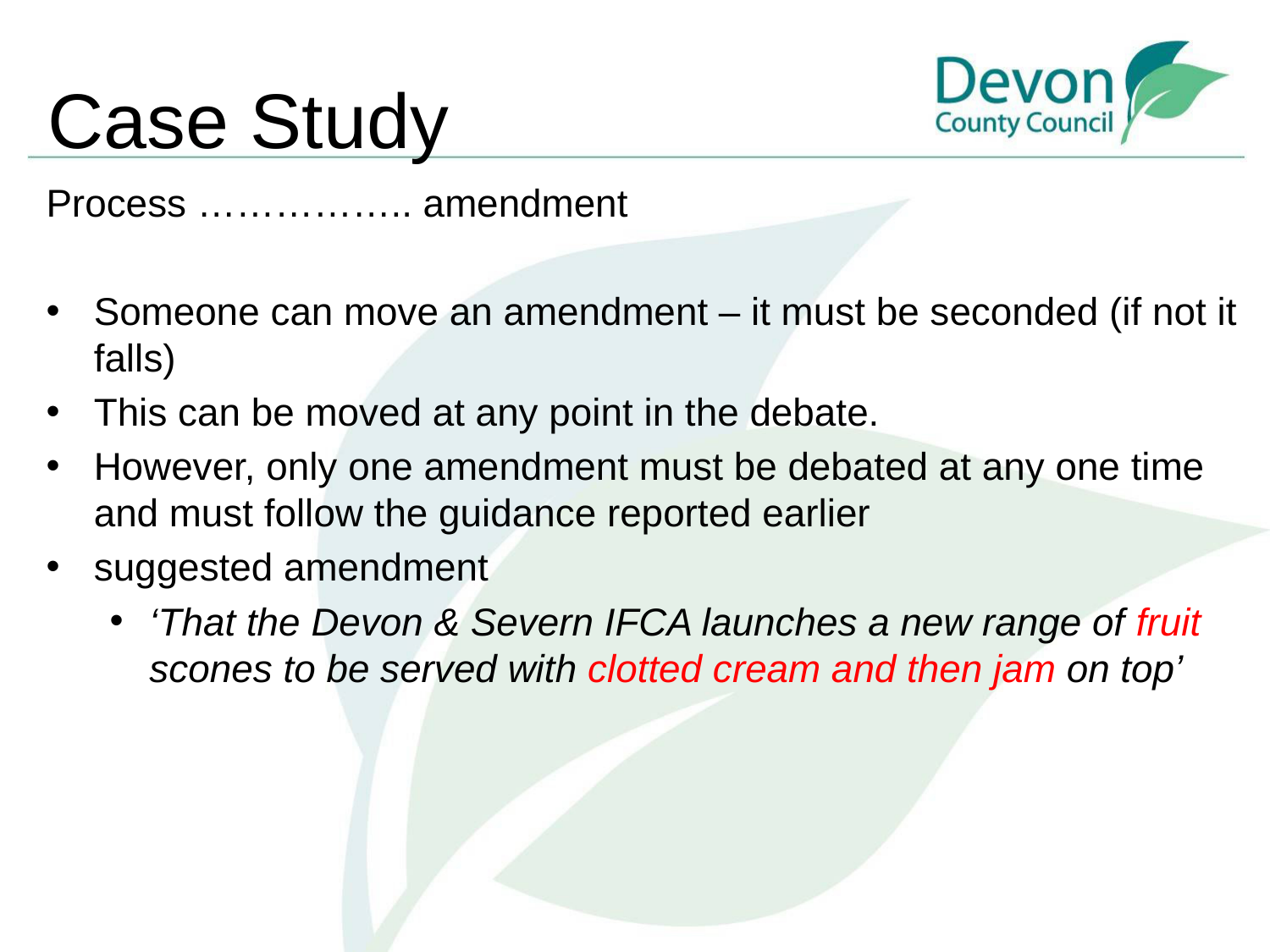

# Case Study
Process …………….. amendment

Someone can move an amendment – it must be seconded (if not it falls)
This can be moved at any point in the debate.
However, only one amendment must be debated at any one time and must follow the guidance reported earlier
suggested amendment
‘That the Devon & Severn IFCA launches a new range of fruit scones to be served with clotted cream and then jam on top’